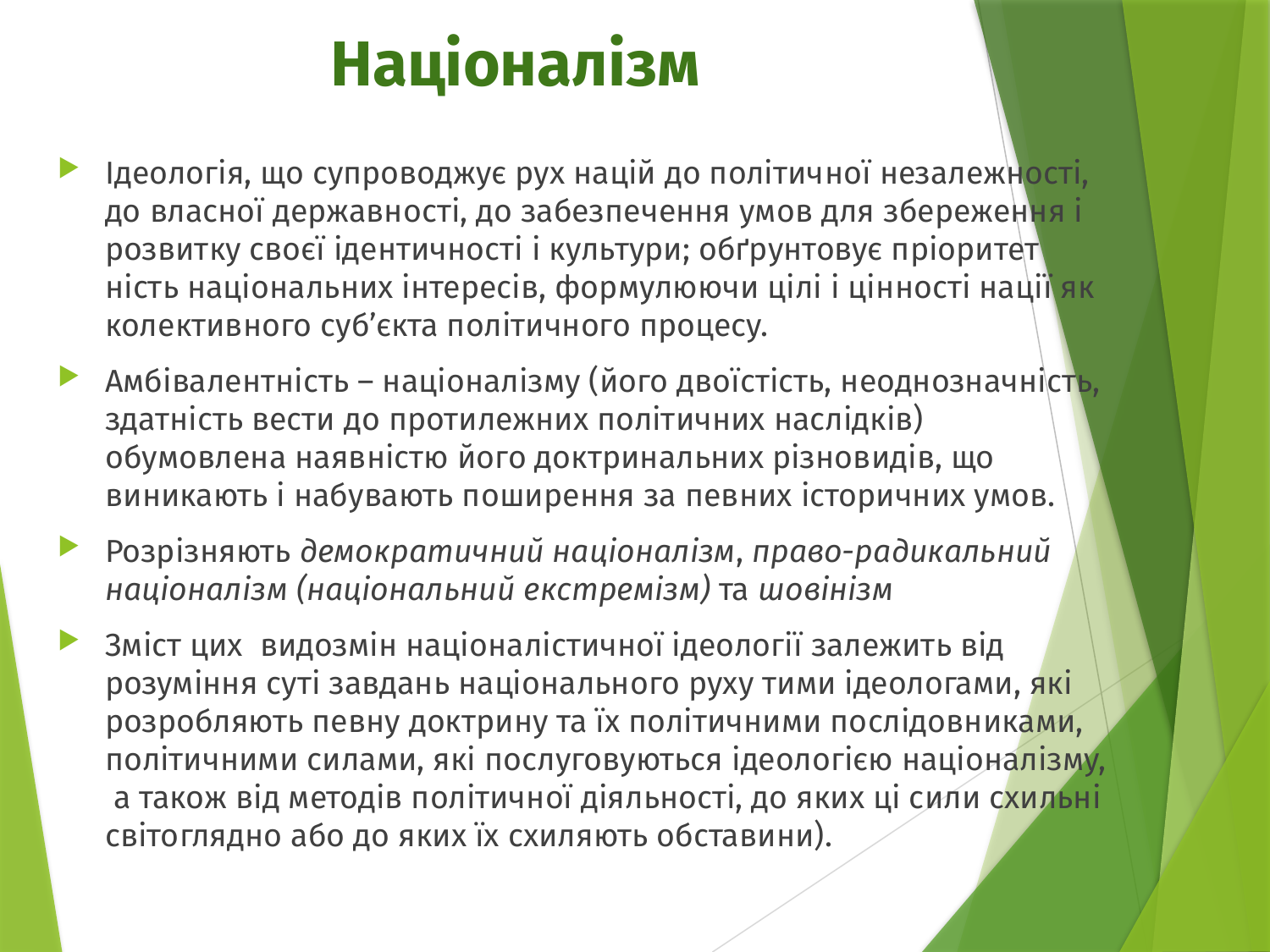

# Націоналізм
Ідеологія, що супроводжує рух націй до політич­ної незалежності, до власної державності, до забезпе­чення умов для збереження і розвитку своєї ідентичності і куль­тур­и; обґрунтовує пріори­тет­ність націо­наль­них інтересів, формулюючи цілі і цін­ності нації як колективного суб’єкта політичного процесу.
Амбівалентність – націоналізму (його двоїстість, неоднозначність, здатність вести до протилежних політичних наслідків) обумовлена наявністю його доктринальних різновидів, що виникають і набувають поширення за певних історичних умов.
Розрізняють демократичний націоналізм, право-радикальний націоналізм (національ­ний екстремізм) та шовінізм
Зміст цих  видозмін націоналістичної ідеології залежить від розуміння суті завдань національного руху тими ідеологами, які розробляють певну доктрину та їх політичними послідовниками, політичними силами, які послуговуються ідеологією націоналізму,  а також від методів політичної діяльності, до яких ці сили схильні світоглядно або до яких їх схиляють обставини).